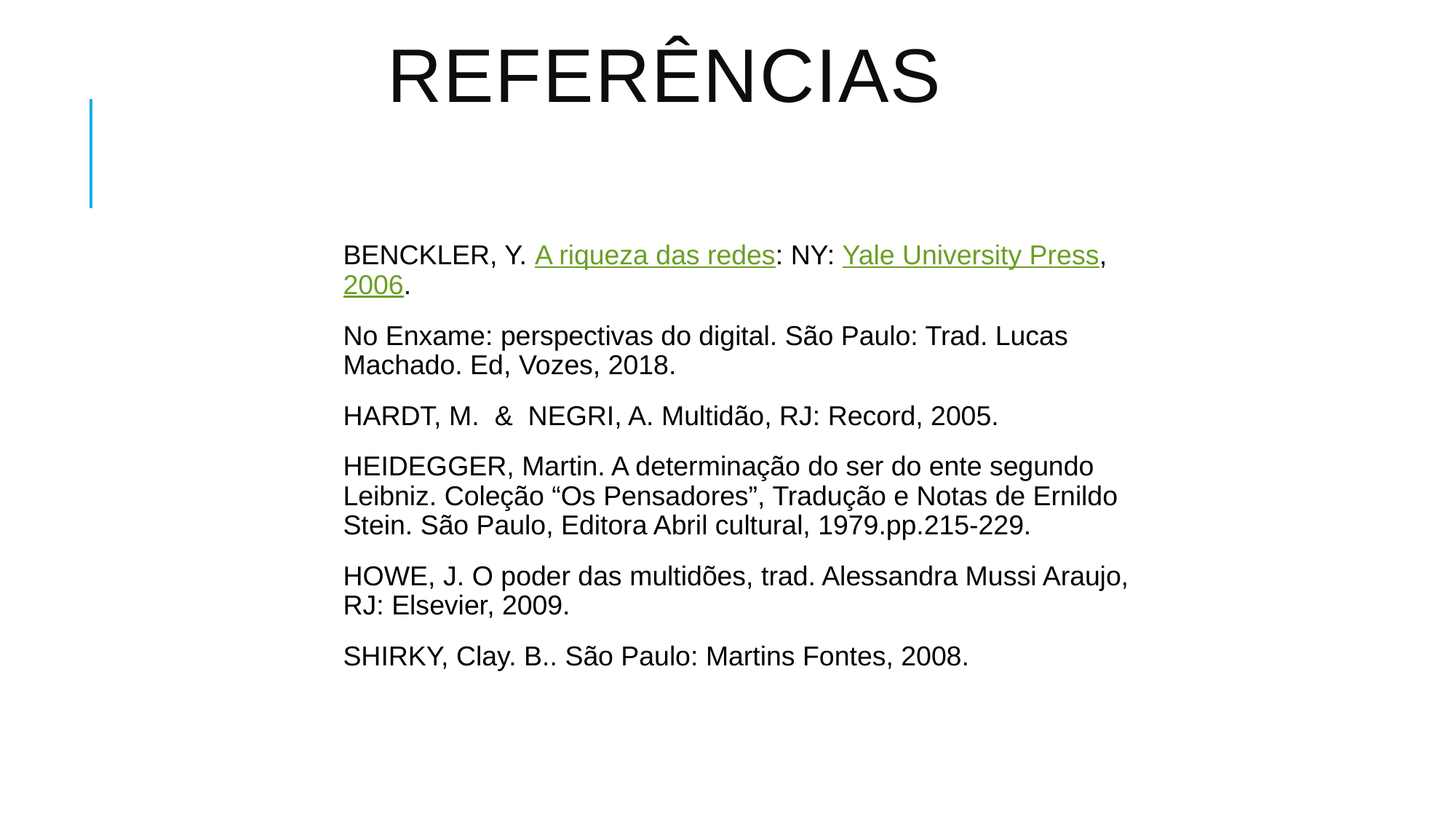

# Referências

BENCKLER, Y. A riqueza das redes: NY: Yale University Press, 2006.
No Enxame: perspectivas do digital. São Paulo: Trad. Lucas Machado. Ed, Vozes, 2018.
HARDT, M.  &  NEGRI, A. Multidão, RJ: Record, 2005.
HEIDEGGER, Martin. A determinação do ser do ente segundo Leibniz. Coleção “Os Pensadores”, Tradução e Notas de Ernildo Stein. São Paulo, Editora Abril cultural, 1979.pp.215-229.
HOWE, J. O poder das multidões, trad. Alessandra Mussi Araujo, RJ: Elsevier, 2009.
SHIRKY, Clay. B.. São Paulo: Martins Fontes, 2008.